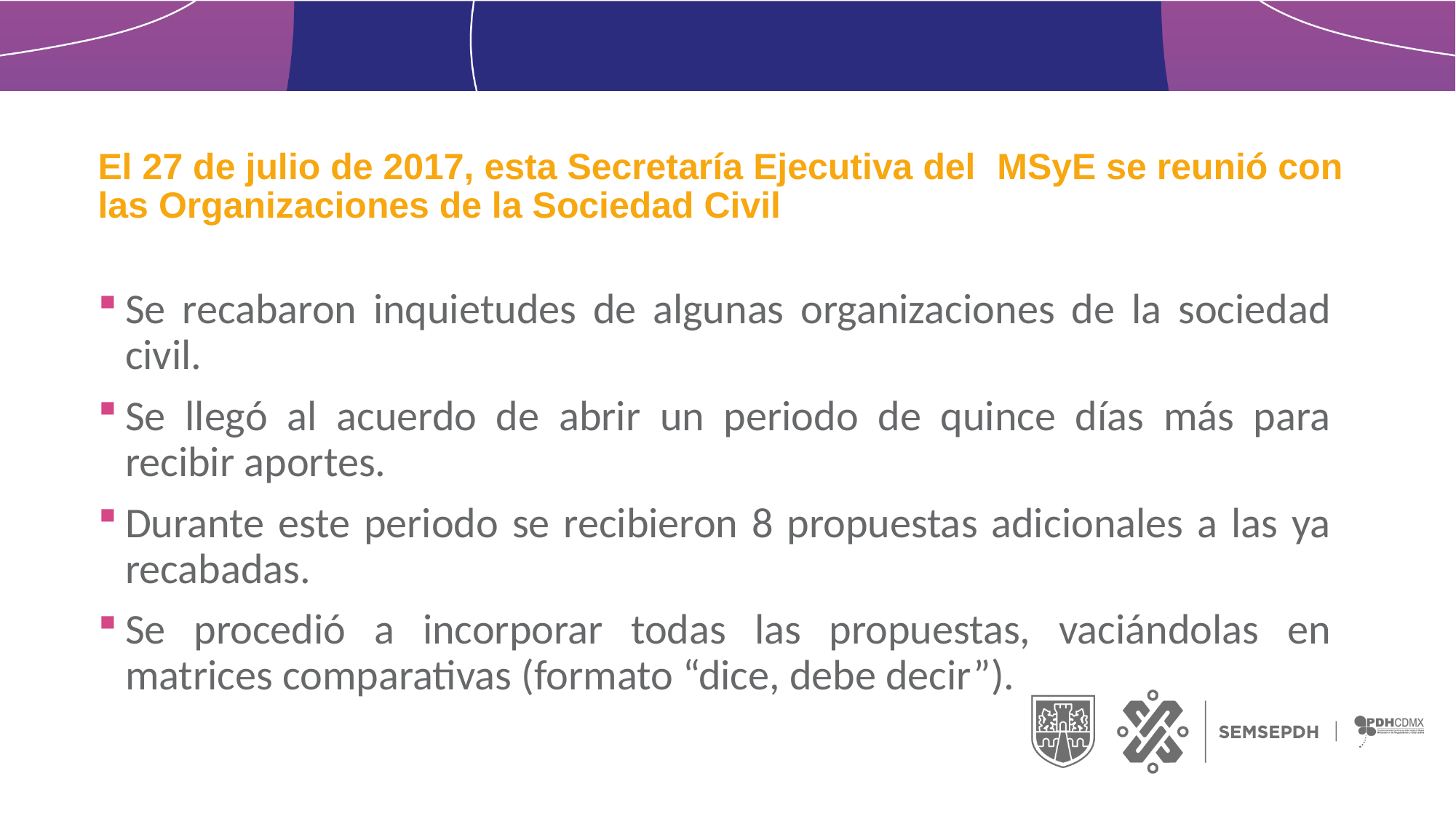

# El 27 de julio de 2017, esta Secretaría Ejecutiva del  MSyE se reunió con las Organizaciones de la Sociedad Civil
Se recabaron inquietudes de algunas organizaciones de la sociedad civil.
Se llegó al acuerdo de abrir un periodo de quince días más para recibir aportes.
Durante este periodo se recibieron 8 propuestas adicionales a las ya recabadas.
Se procedió a incorporar todas las propuestas, vaciándolas en matrices comparativas (formato “dice, debe decir”).